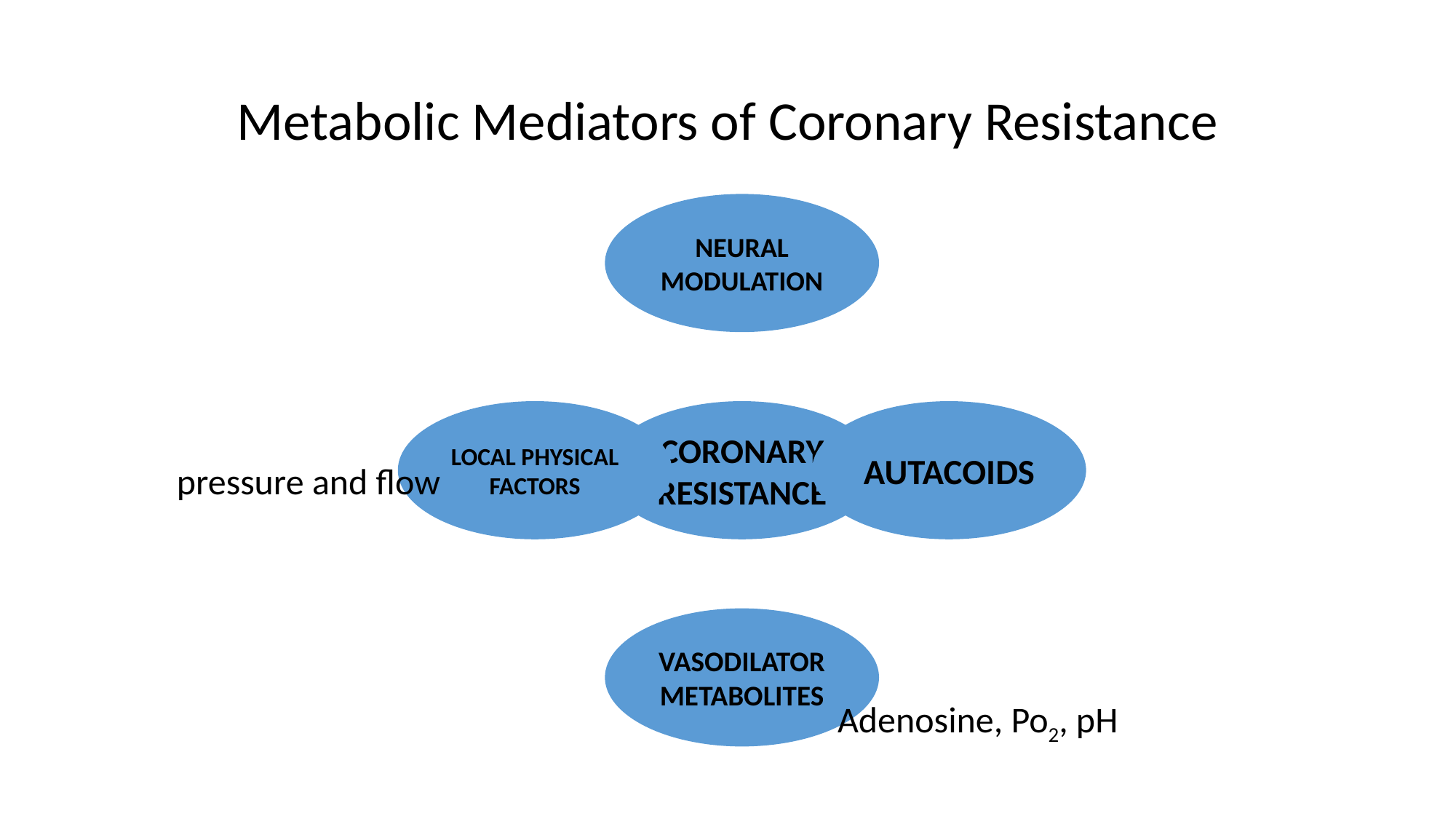

# Metabolic Mediators of Coronary Resistance
CORONARY RESISTANCE
NEURAL MODULATION
AUTACOIDS
VASODILATOR METABOLITES
pressure and flow
 Adenosine, Po2, pH